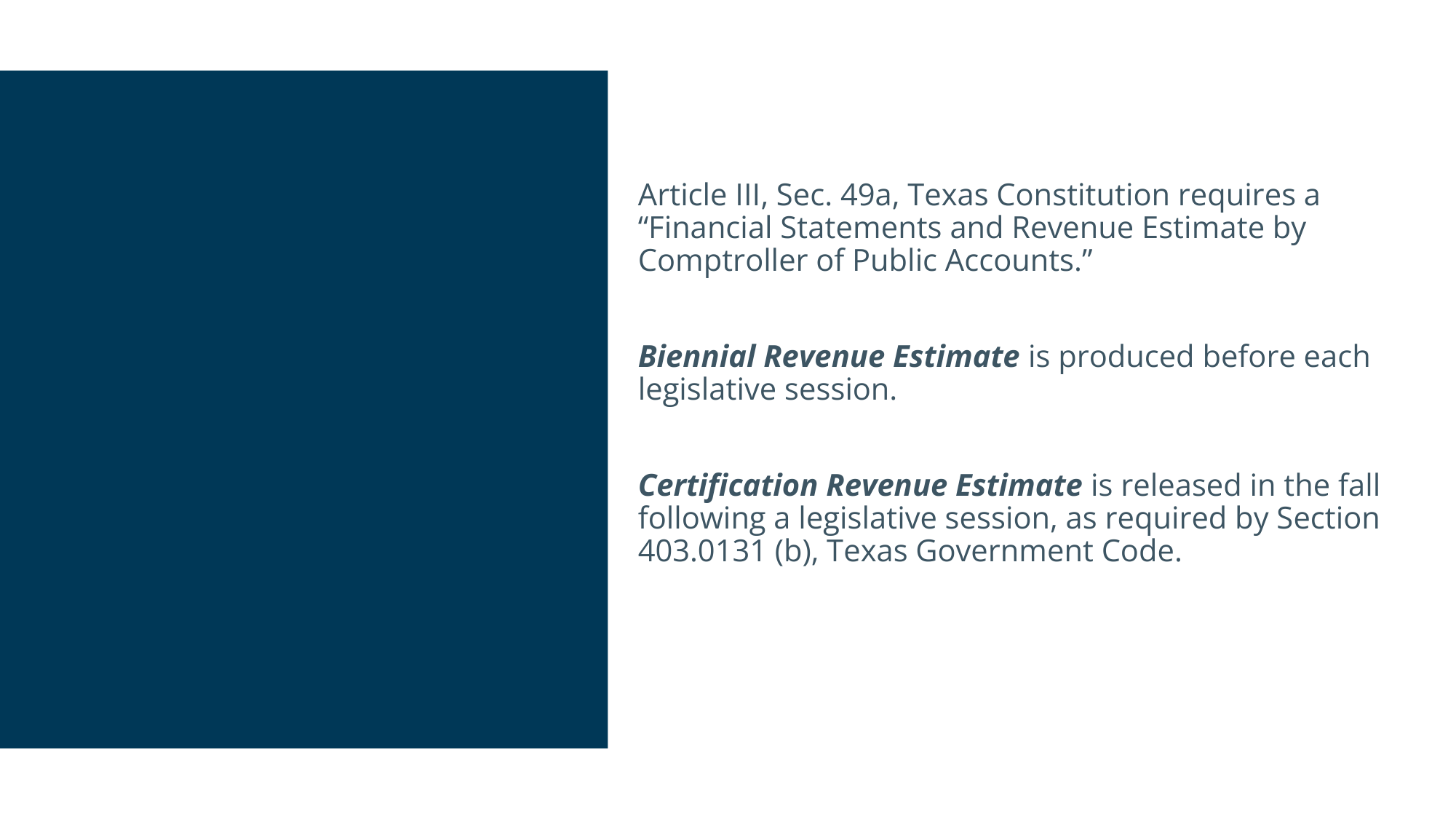

Article III, Sec. 49a, Texas Constitution requires a “Financial Statements and Revenue Estimate by Comptroller of Public Accounts.”

Biennial Revenue Estimate is produced before each legislative session.

Certification Revenue Estimate is released in the fall following a legislative session, as required by Section 403.0131 (b), Texas Government Code.